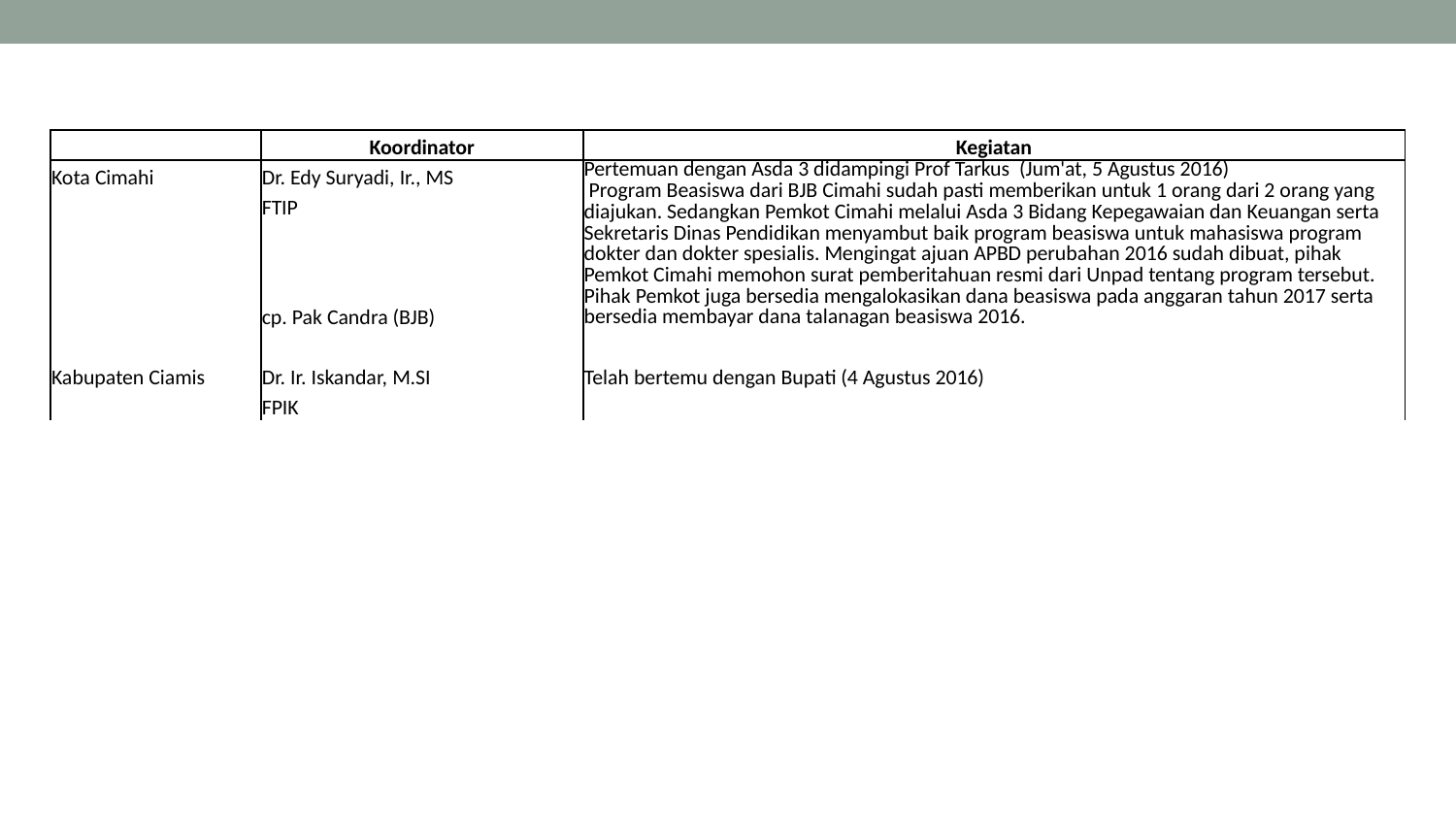

|  | Koordinator | Kegiatan |
| --- | --- | --- |
| Kota Cimahi | Dr. Edy Suryadi, Ir., MS | Pertemuan dengan Asda 3 didampingi Prof Tarkus (Jum'at, 5 Agustus 2016) Program Beasiswa dari BJB Cimahi sudah pasti memberikan untuk 1 orang dari 2 orang yang diajukan. Sedangkan Pemkot Cimahi melalui Asda 3 Bidang Kepegawaian dan Keuangan serta Sekretaris Dinas Pendidikan menyambut baik program beasiswa untuk mahasiswa program dokter dan dokter spesialis. Mengingat ajuan APBD perubahan 2016 sudah dibuat, pihak Pemkot Cimahi memohon surat pemberitahuan resmi dari Unpad tentang program tersebut. Pihak Pemkot juga bersedia mengalokasikan dana beasiswa pada anggaran tahun 2017 serta bersedia membayar dana talanagan beasiswa 2016. |
|  | FTIP |  |
|  | cp. Pak Candra (BJB) |  |
|  |  |  |
| Kabupaten Ciamis | Dr. Ir. Iskandar, M.SI | Telah bertemu dengan Bupati (4 Agustus 2016) |
|  | FPIK |  |